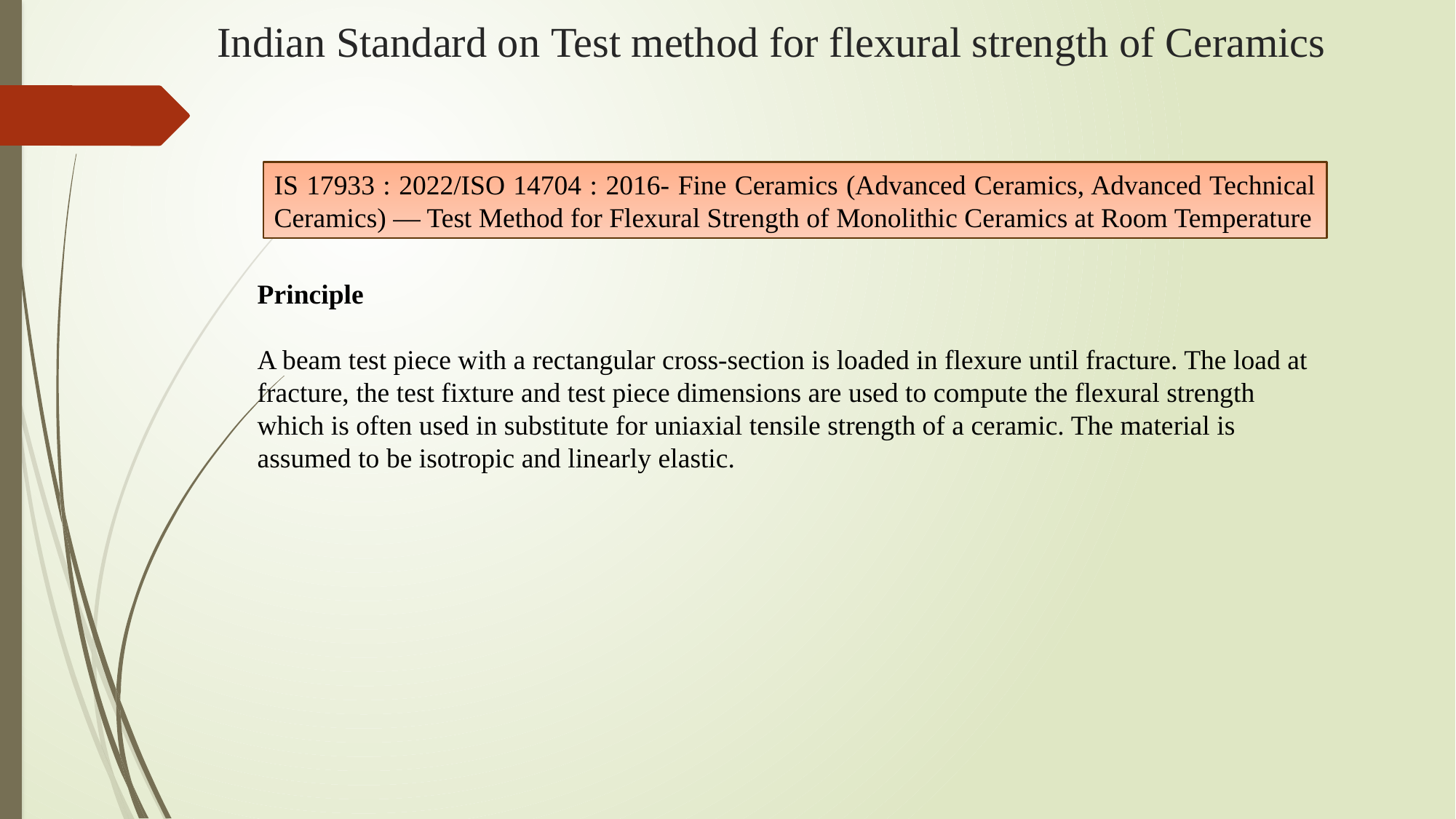

# Indian Standard on Test method for flexural strength of Ceramics
IS 17933 : 2022/ISO 14704 : 2016- Fine Ceramics (Advanced Ceramics, Advanced Technical Ceramics) — Test Method for Flexural Strength of Monolithic Ceramics at Room Temperature
Principle

A beam test piece with a rectangular cross-section is loaded in flexure until fracture. The load at fracture, the test fixture and test piece dimensions are used to compute the flexural strength which is often used in substitute for uniaxial tensile strength of a ceramic. The material is assumed to be isotropic and linearly elastic.